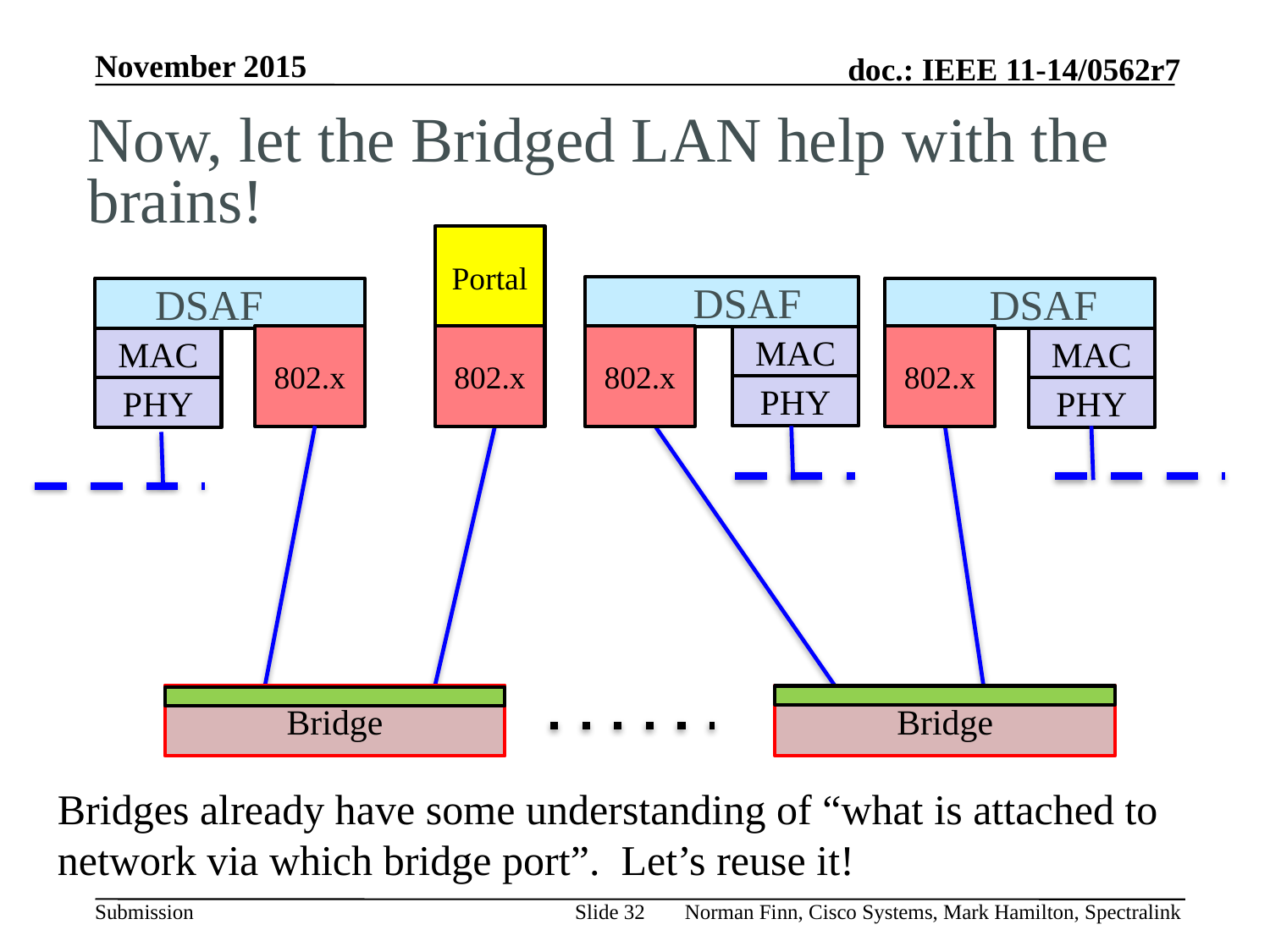

# Now, let the Bridged LAN help with the brains!
Portal
DSAF
DSAF
DSAF

802.x
802.x
802.x
802.x
MAC
MAC
MAC
PHY
PHY
PHY
Bridge
Bridge

Bridges already have some understanding of “what is attached to network via which bridge port”.  Let’s reuse it!